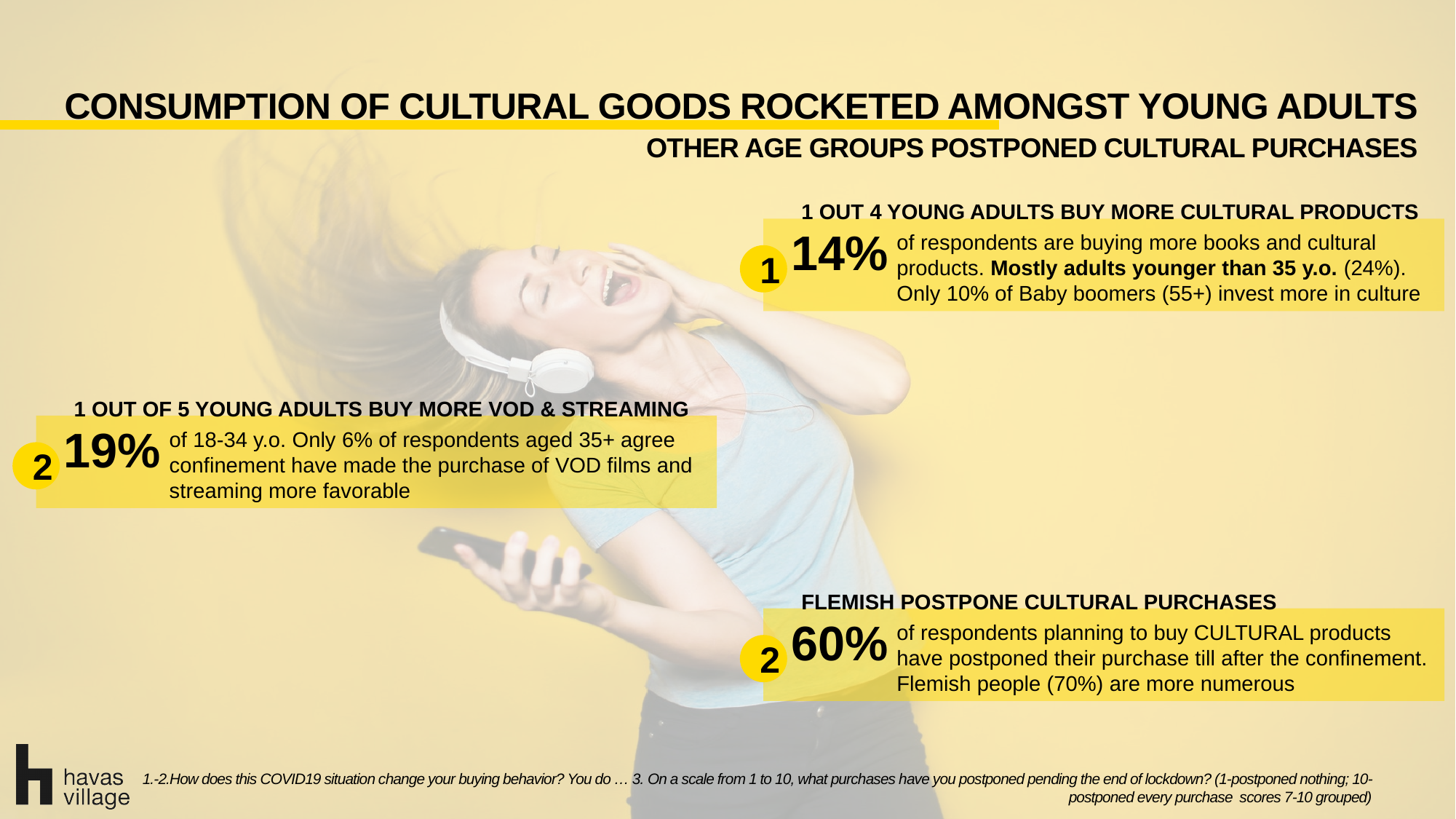

CONSUMPTION OF CULTURAL GOODS ROCKETED AMONGST YOUNG ADULTS
OTHER AGE GROUPS POSTPONED CULTURAL PURCHASES
1 OUT 4 YOUNG ADULTS BUY MORE CULTURAL PRODUCTS
14%

of respondents are buying more books and cultural products. Mostly adults younger than 35 y.o. (24%). Only 10% of Baby boomers (55+) invest more in culture
1
1 OUT OF 5 YOUNG ADULTS BUY MORE VOD & STREAMING
19%

of 18-34 y.o. Only 6% of respondents aged 35+ agree confinement have made the purchase of VOD films and streaming more favorable
2
FLEMISH POSTPONE CULTURAL PURCHASES
60%

of respondents planning to buy CULTURAL products have postponed their purchase till after the confinement. Flemish people (70%) are more numerous
2
1.-2.How does this COVID19 situation change your buying behavior? You do … 3. On a scale from 1 to 10, what purchases have you postponed pending the end of lockdown? (1-postponed nothing; 10-postponed every purchase  scores 7-10 grouped)